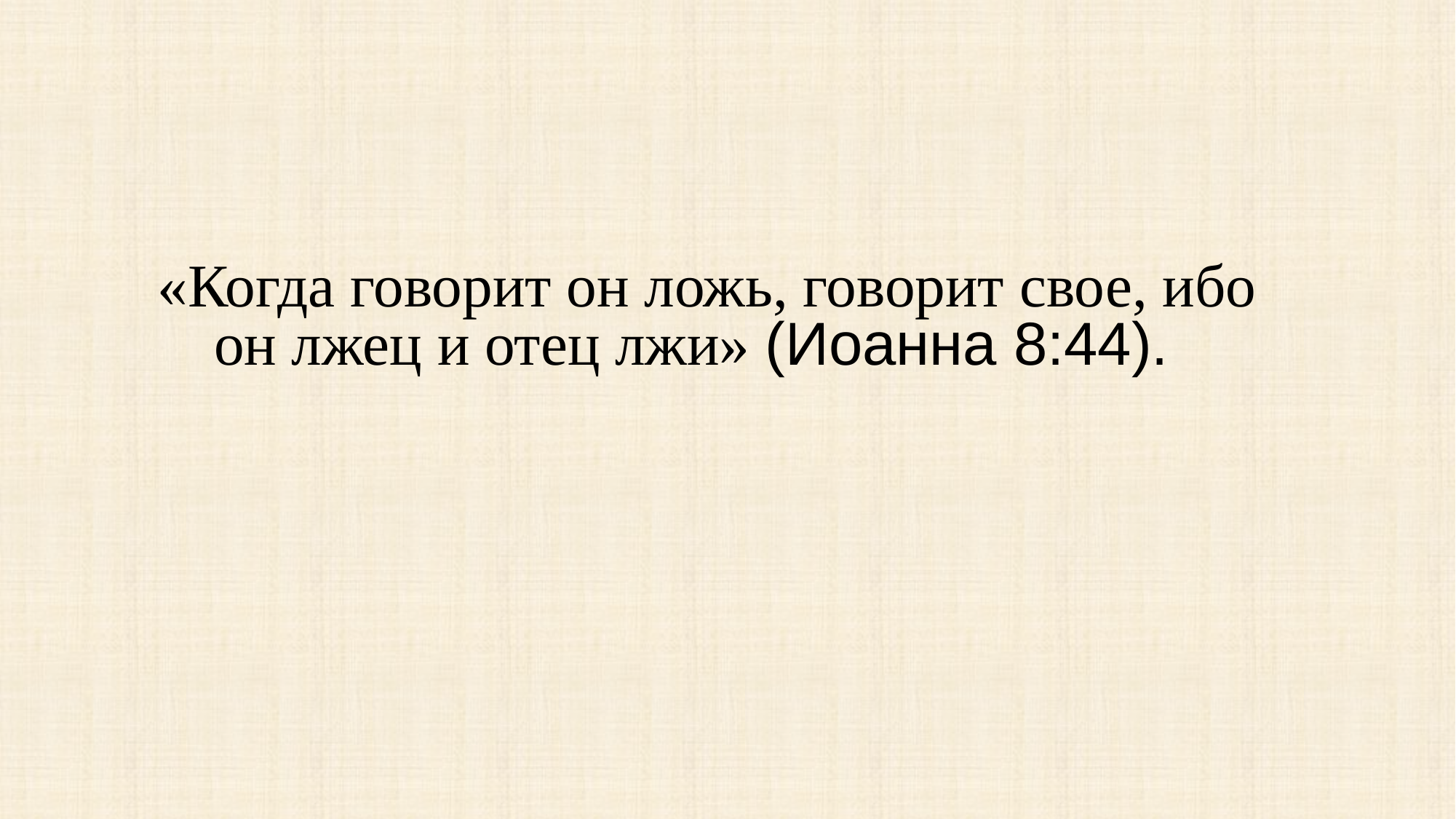

«Когда говорит он ложь, говорит свое, ибо он лжец и отец лжи» (Иоанна 8:44).